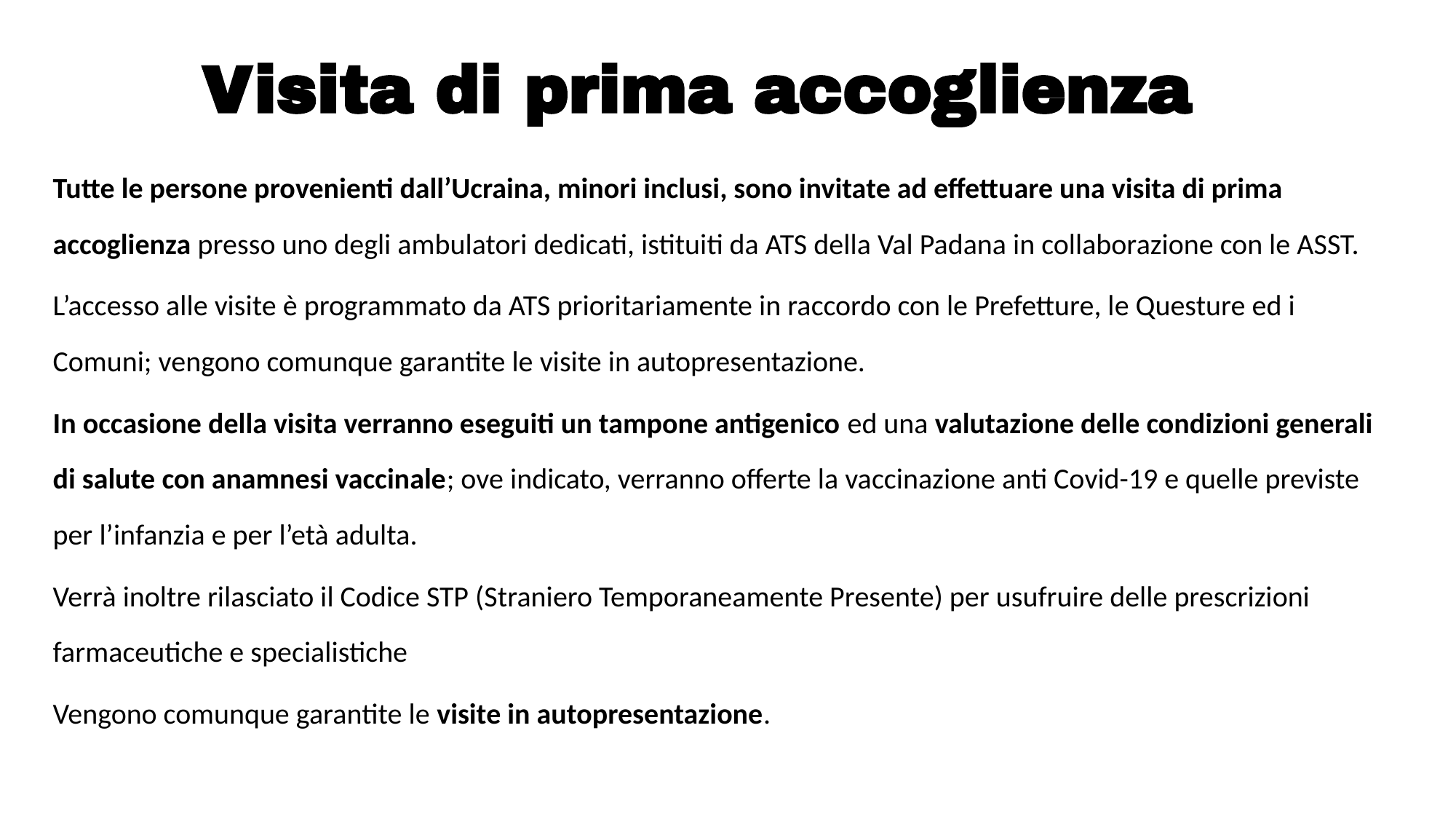

# Visita di prima accoglienza

Tutte le persone provenienti dall’Ucraina, minori inclusi, sono invitate ad effettuare una visita di prima accoglienza presso uno degli ambulatori dedicati, istituiti da ATS della Val Padana in collaborazione con le ASST.
L’accesso alle visite è programmato da ATS prioritariamente in raccordo con le Prefetture, le Questure ed i Comuni; vengono comunque garantite le visite in autopresentazione.
In occasione della visita verranno eseguiti un tampone antigenico ed una valutazione delle condizioni generali di salute con anamnesi vaccinale; ove indicato, verranno offerte la vaccinazione anti Covid-19 e quelle previste per l’infanzia e per l’età adulta.
Verrà inoltre rilasciato il Codice STP (Straniero Temporaneamente Presente) per usufruire delle prescrizioni farmaceutiche e specialistiche
Vengono comunque garantite le visite in autopresentazione.